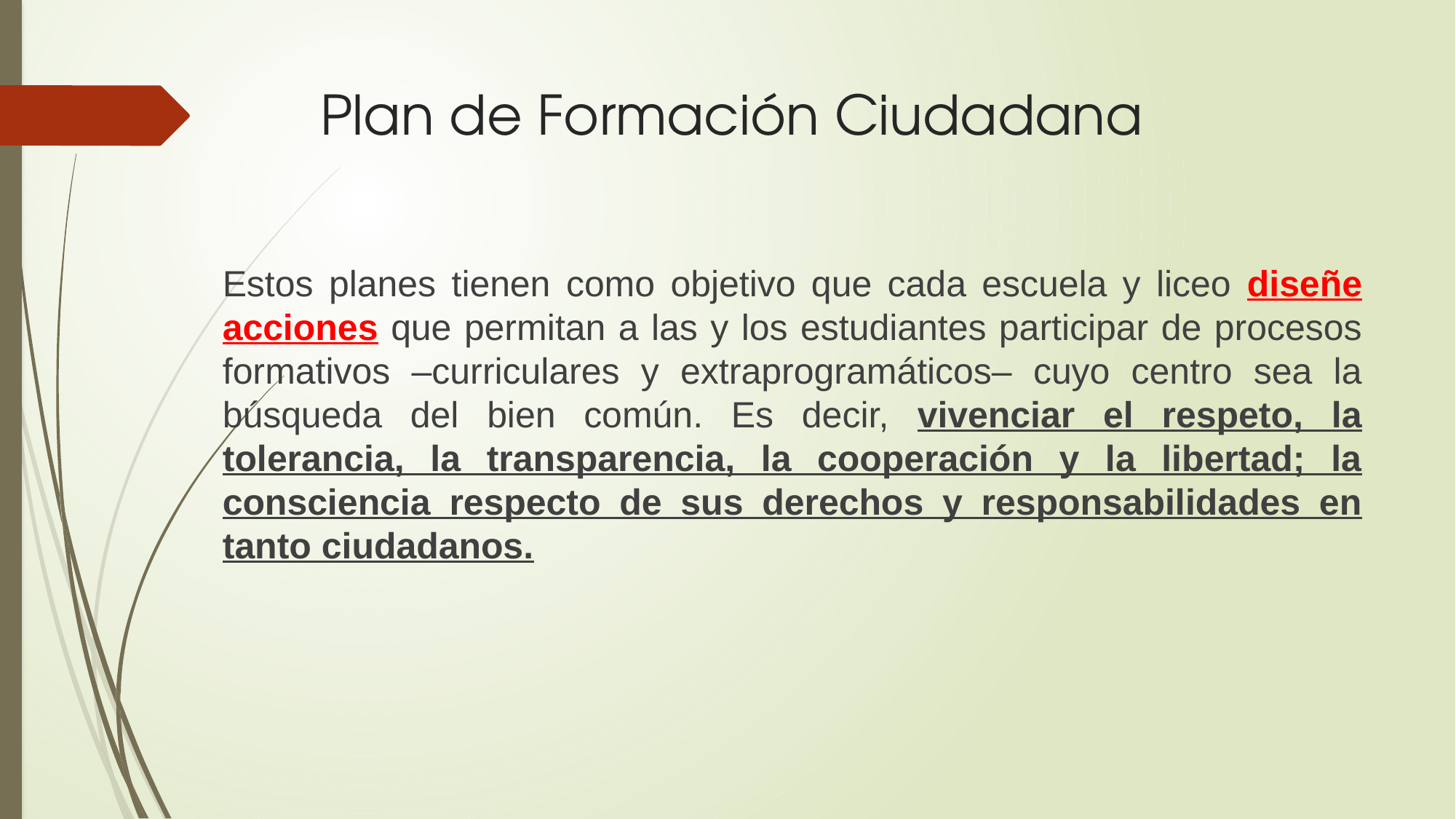

# Plan de Formación Ciudadana
Estos planes tienen como objetivo que cada escuela y liceo diseñe acciones que permitan a las y los estudiantes participar de procesos formativos –curriculares y extraprogramáticos– cuyo centro sea la búsqueda del bien común. Es decir, vivenciar el respeto, la tolerancia, la transparencia, la cooperación y la libertad; la consciencia respecto de sus derechos y responsabilidades en tanto ciudadanos.